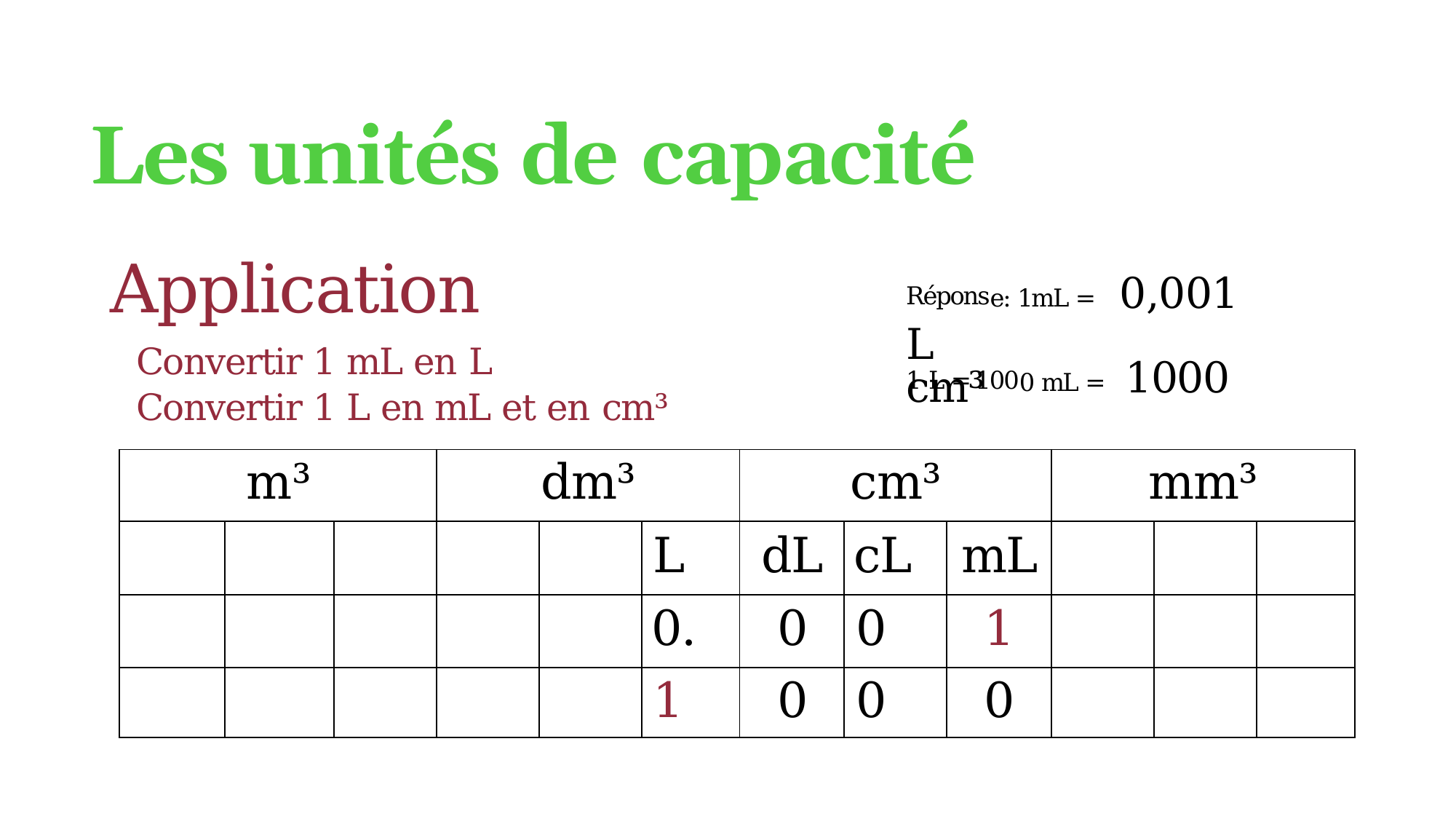

# Les unités de capacité
Application
Convertir 1 mL en L
Convertir 1 L en mL et en cm³

Réponse: 1mL =   0,001 L

1 L = 1000 mL =   1000 cm³

| m³ |  |  | dm³ |  |  | cm³ |  |  | mm³ |  |  |
| --- | --- | --- | --- | --- | --- | --- | --- | --- | --- | --- | --- |
|  |  |  |  |  | L | dL | cL | mL |  |  |  |
|  |  |  |  |  | 0. | 0 | 0 | 1 |  |  |  |
|  |  |  |  |  | 1 | 0 | 0 | 0 |  |  |  |